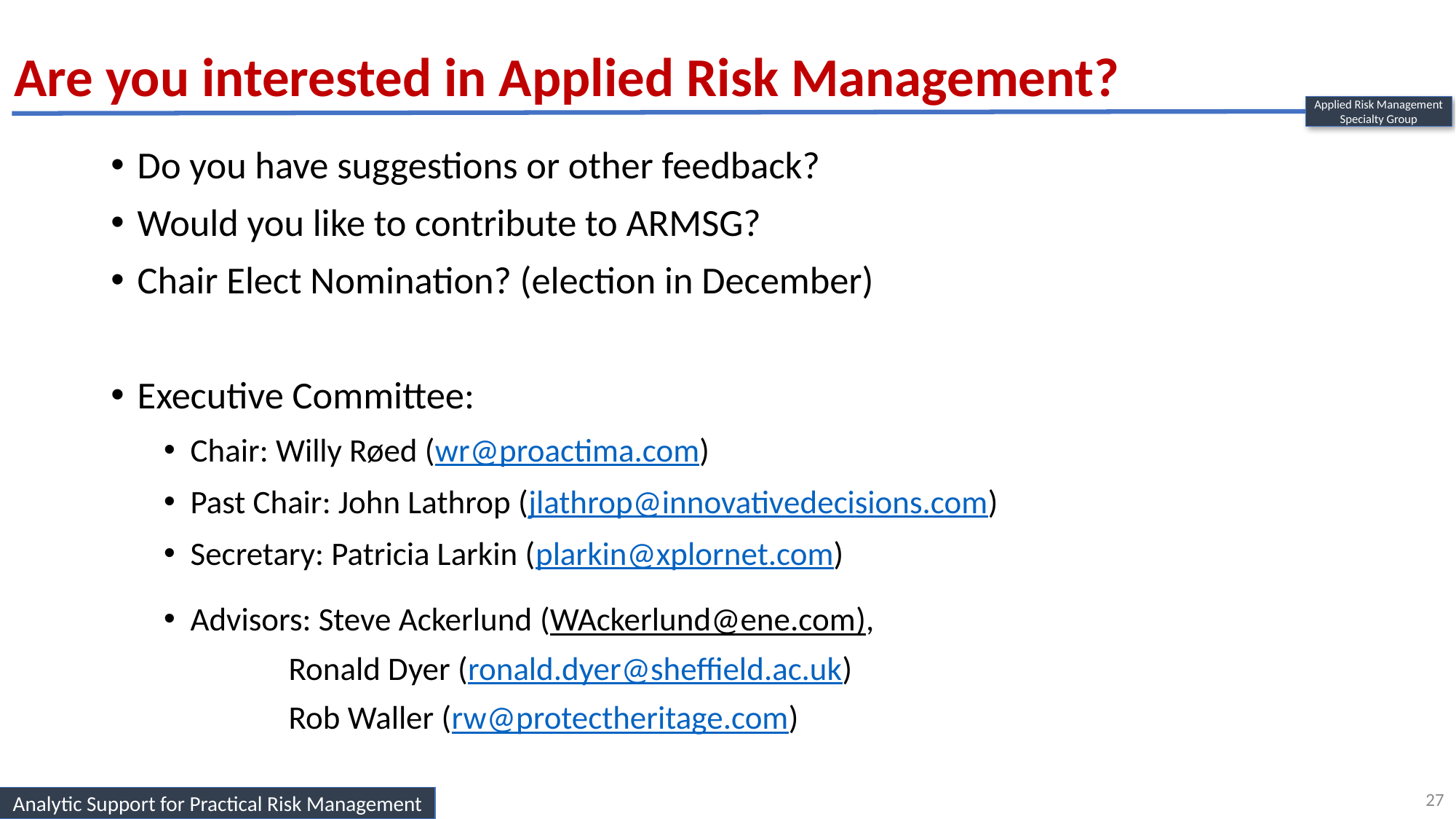

# Are you interested in Applied Risk Management?
Applied Risk Management
Specialty Group
Do you have suggestions or other feedback?
Would you like to contribute to ARMSG?
Chair Elect Nomination? (election in December)

Executive Committee:
Chair: Willy Røed (wr@proactima.com)
Past Chair: John Lathrop (jlathrop@innovativedecisions.com)
Secretary: Patricia Larkin (plarkin@xplornet.com)
Advisors: Steve Ackerlund (WAckerlund@ene.com),
		Ronald Dyer (ronald.dyer@sheffield.ac.uk)
		Rob Waller (rw@protectheritage.com)